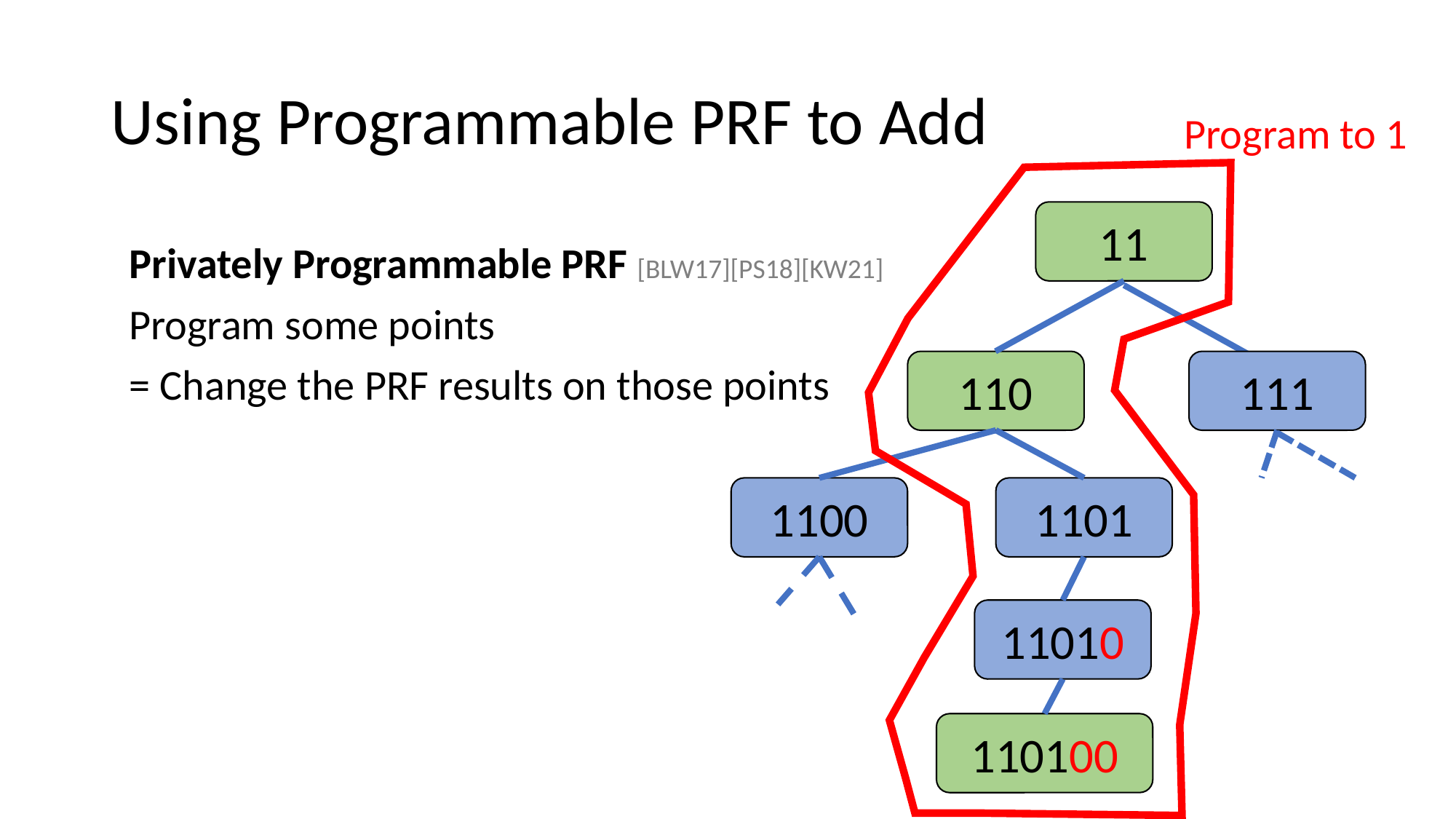

# Using Programmable PRF to Add
Program to 1

11
Privately Programmable PRF [BLW17][PS18][KW21]
Program some points
= Change the PRF results on those points

111
110
1101
1100
11010
110100